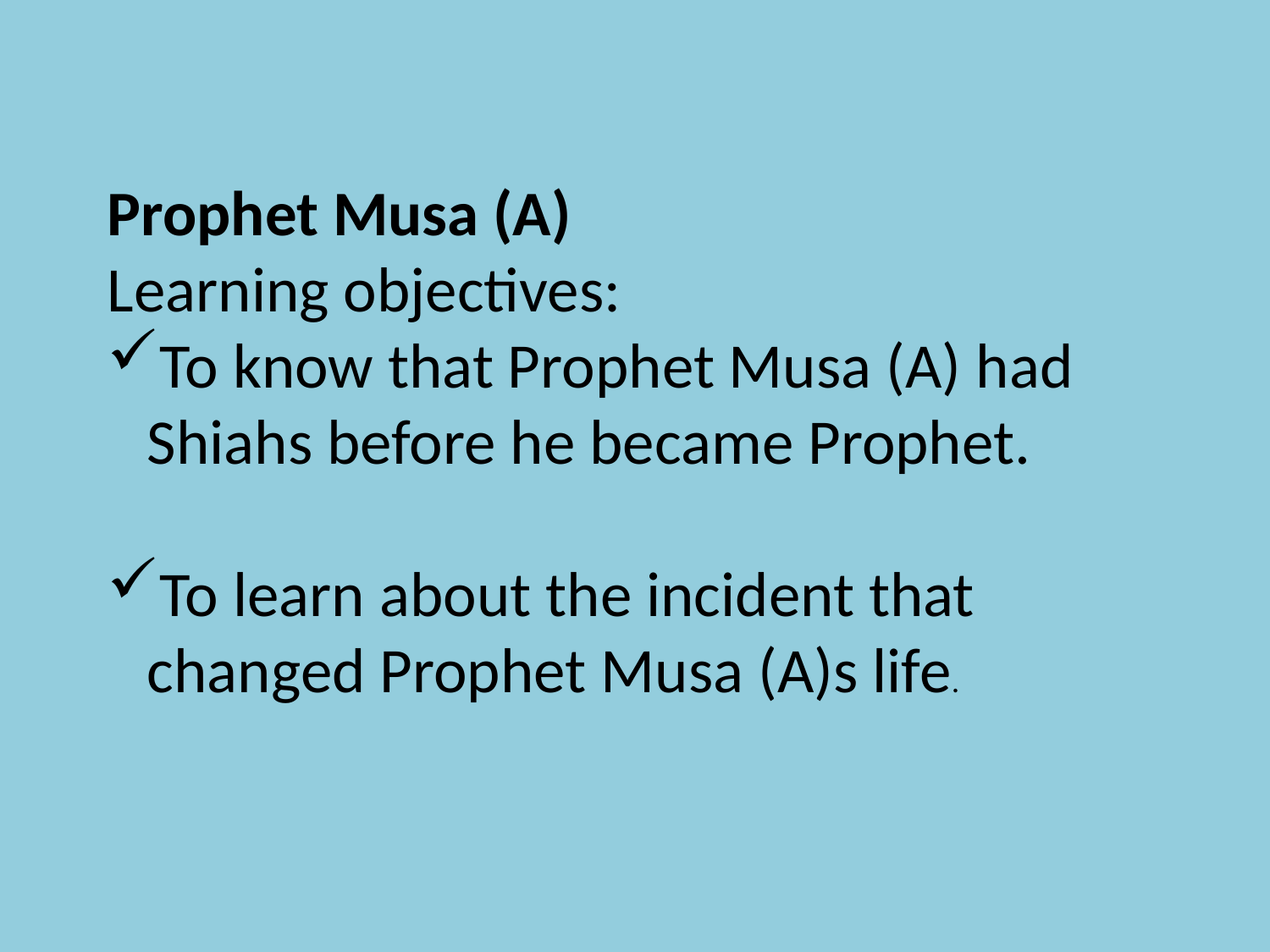

Prophet Musa (A)
Learning objectives:
To know that Prophet Musa (A) had Shiahs before he became Prophet.

To learn about the incident that changed Prophet Musa (A)s life.